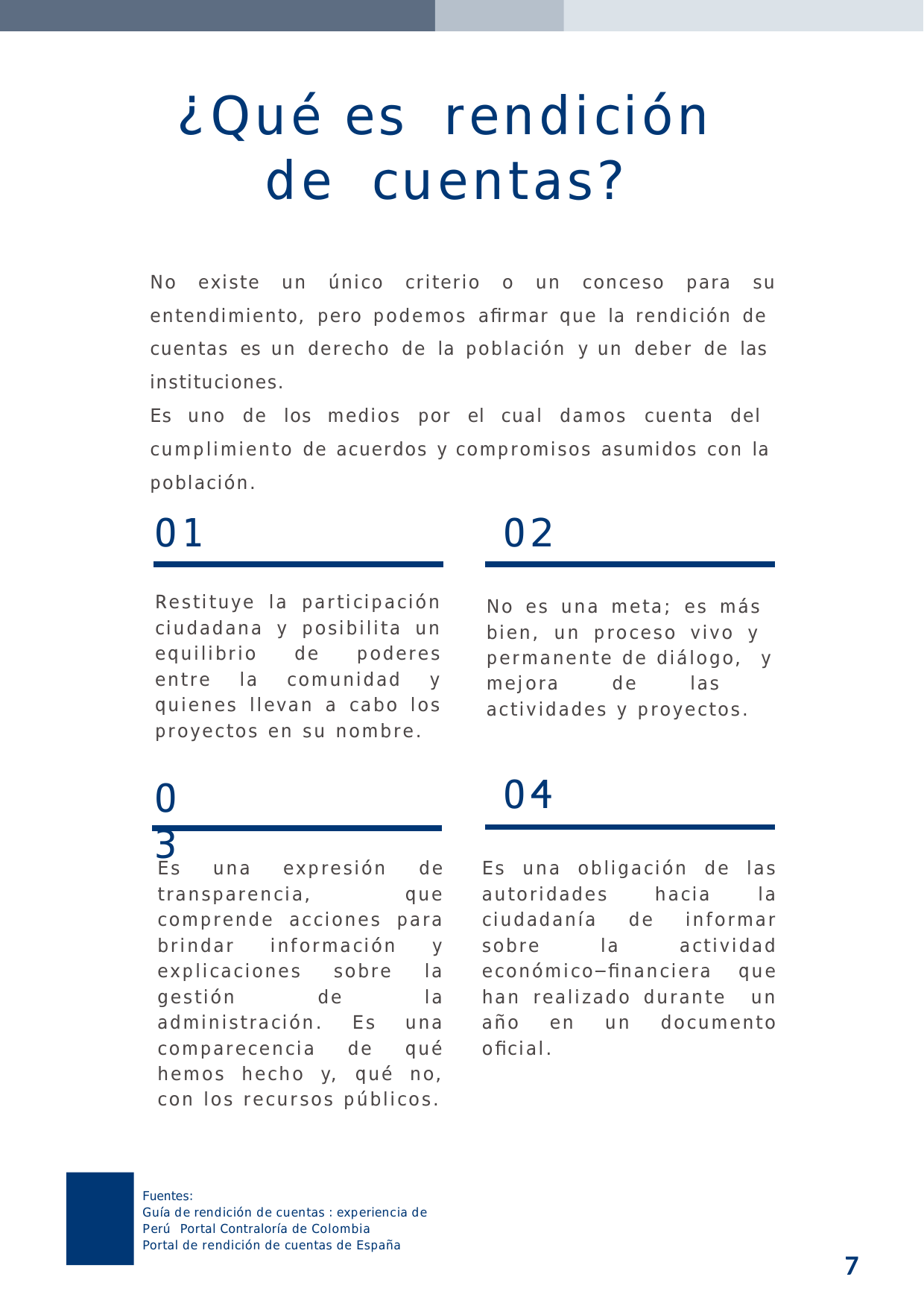

# ¿Qué es  rendición de  cuentas?
No existe un único criterio o un conceso para su entendimiento, pero podemos afirmar que la rendición de  cuentas es un derecho de la población y un deber de las  instituciones.
Es uno de los medios por el cual damos cuenta del  cumplimiento de acuerdos y compromisos asumidos con la  población.
01
02

Restituye la participación ciudadana y posibilita un equilibrio de poderes entre la comunidad y quienes llevan a cabo los proyectos en su nombre.
No es una meta; es más  bien, un proceso vivo y  permanente de diálogo,  y mejora de las  actividades y proyectos.
04
03

Es una expresión de transparencia, que comprende acciones para brindar información y explicaciones sobre la gestión de la administración. Es una comparecencia de qué hemos hecho y, qué no, con los recursos públicos.
Es una obligación de las autoridades hacia la ciudadanía de informar sobre la actividad económico–financiera que han realizado durante  un año en un documento oficial.

Fuentes:
Guía de rendición de cuentas : experiencia de Perú  Portal Contraloría de Colombia
Portal de rendición de cuentas de España
7